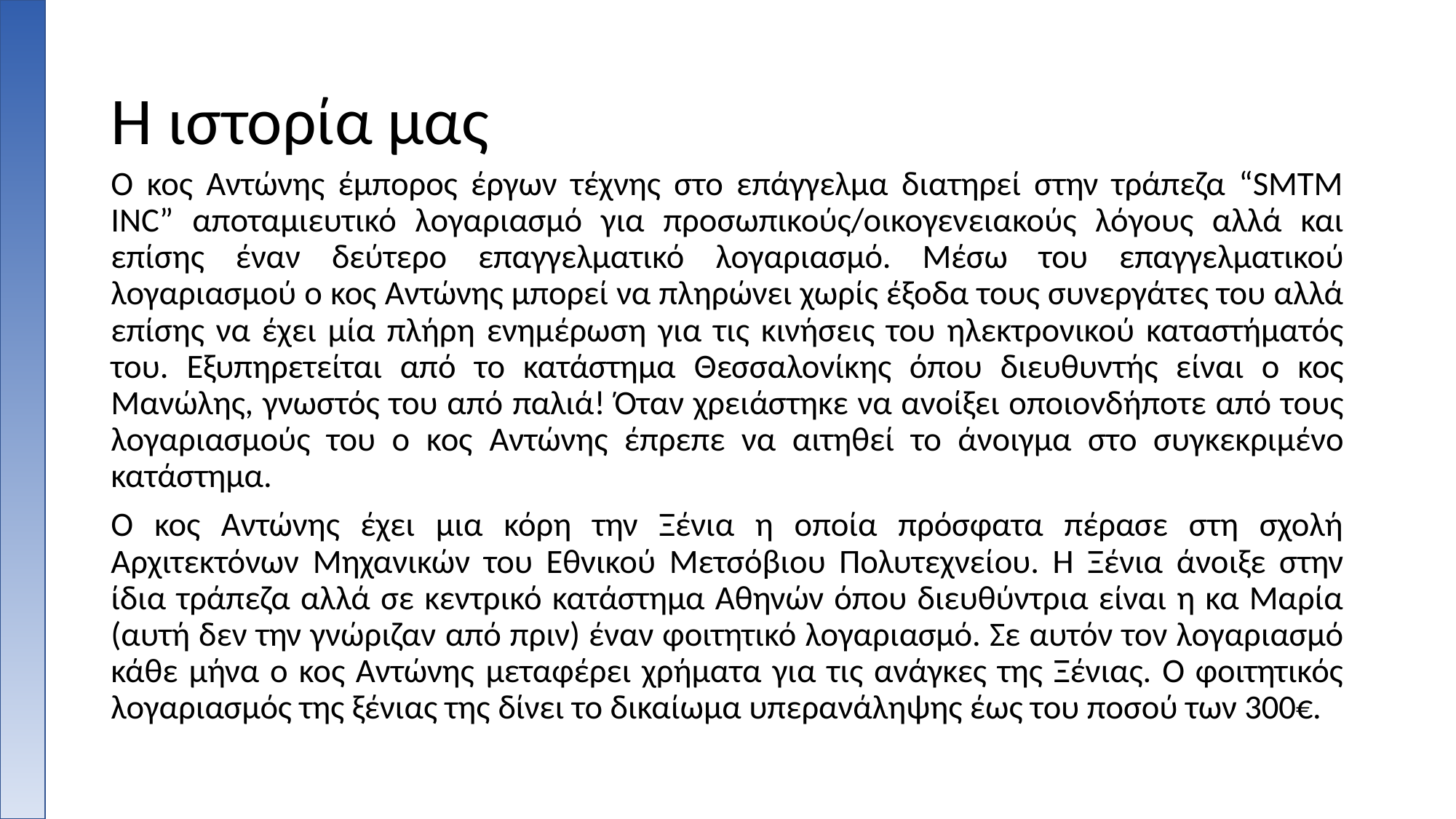

# Η ιστορία μας
Ο κος Αντώνης έμπορος έργων τέχνης στο επάγγελμα διατηρεί στην τράπεζα “SMTM INC” αποταμιευτικό λογαριασμό για προσωπικούς/οικογενειακούς λόγους αλλά και επίσης έναν δεύτερο επαγγελματικό λογαριασμό. Μέσω του επαγγελματικού λογαριασμού ο κος Αντώνης μπορεί να πληρώνει χωρίς έξοδα τους συνεργάτες του αλλά επίσης να έχει μία πλήρη ενημέρωση για τις κινήσεις του ηλεκτρονικού καταστήματός του. Εξυπηρετείται από το κατάστημα Θεσσαλονίκης όπου διευθυντής είναι ο κος Μανώλης, γνωστός του από παλιά! Όταν χρειάστηκε να ανοίξει οποιονδήποτε από τους λογαριασμούς του ο κος Αντώνης έπρεπε να αιτηθεί το άνοιγμα στο συγκεκριμένο κατάστημα.
Ο κος Αντώνης έχει μια κόρη την Ξένια η οποία πρόσφατα πέρασε στη σχολή Αρχιτεκτόνων Μηχανικών του Εθνικού Μετσόβιου Πολυτεχνείου. Η Ξένια άνοιξε στην ίδια τράπεζα αλλά σε κεντρικό κατάστημα Αθηνών όπου διευθύντρια είναι η κα Μαρία (αυτή δεν την γνώριζαν από πριν) έναν φοιτητικό λογαριασμό. Σε αυτόν τον λογαριασμό κάθε μήνα ο κος Αντώνης μεταφέρει χρήματα για τις ανάγκες της Ξένιας. Ο φοιτητικός λογαριασμός της ξένιας της δίνει το δικαίωμα υπερανάληψης έως του ποσού των 300€.